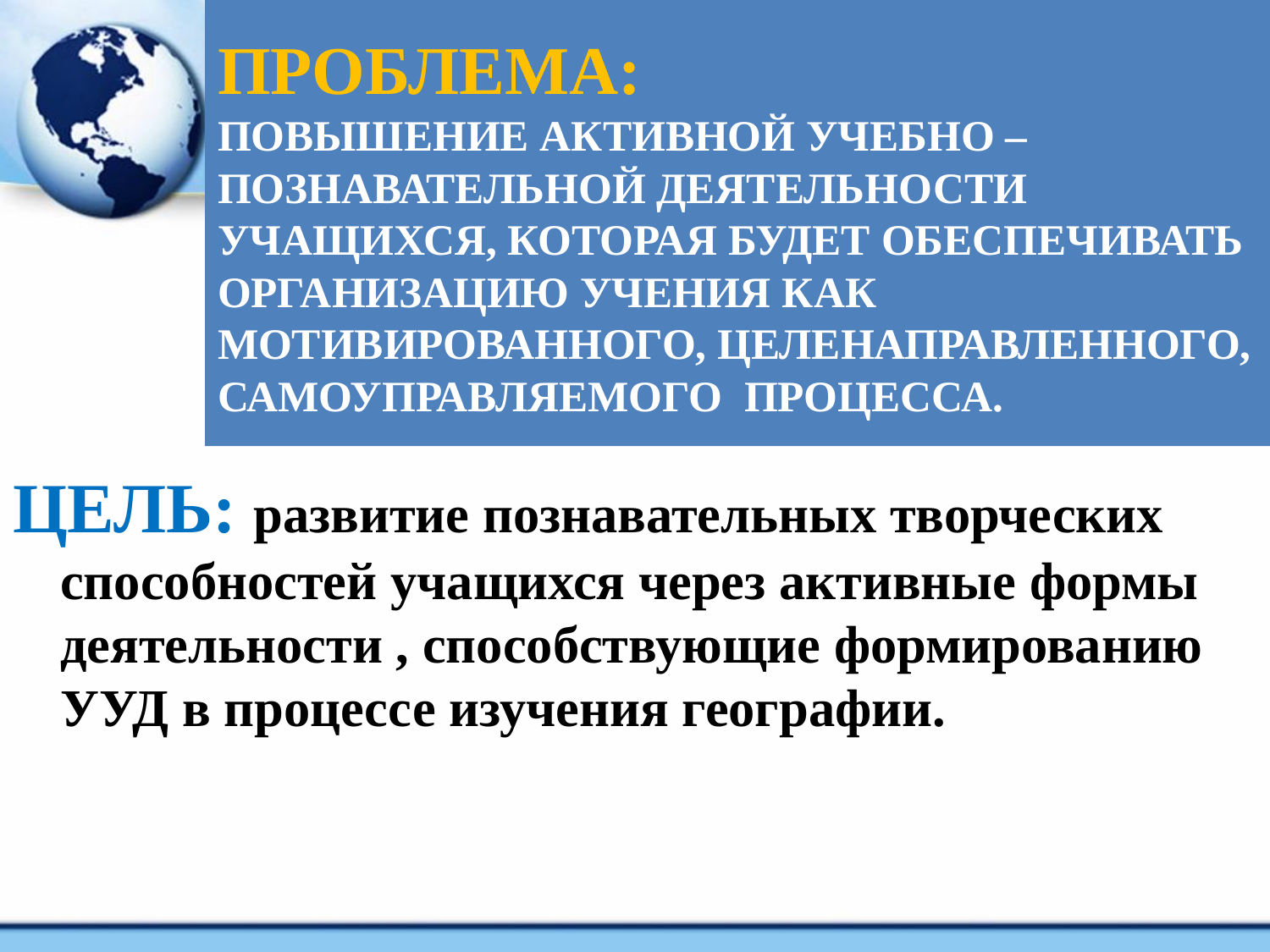

# ПРОБЛЕМА: ПОВЫШЕНИЕ АКТИВНОЙ УЧЕБНО – ПОЗНАВАТЕЛЬНОЙ ДЕЯТЕЛЬНОСТИ УЧАЩИХСЯ, КОТОРАЯ БУДЕТ ОБЕСПЕЧИВАТЬ ОРГАНИЗАЦИЮ УЧЕНИЯ КАК МОТИВИРОВАННОГО, ЦЕЛЕНАПРАВЛЕННОГО, САМОУПРАВЛЯЕМОГО  ПРОЦЕССА.
ЦЕЛЬ: развитие познавательных творческих способностей учащихся через активные формы деятельности , способствующие формированию УУД в процессе изучения географии.